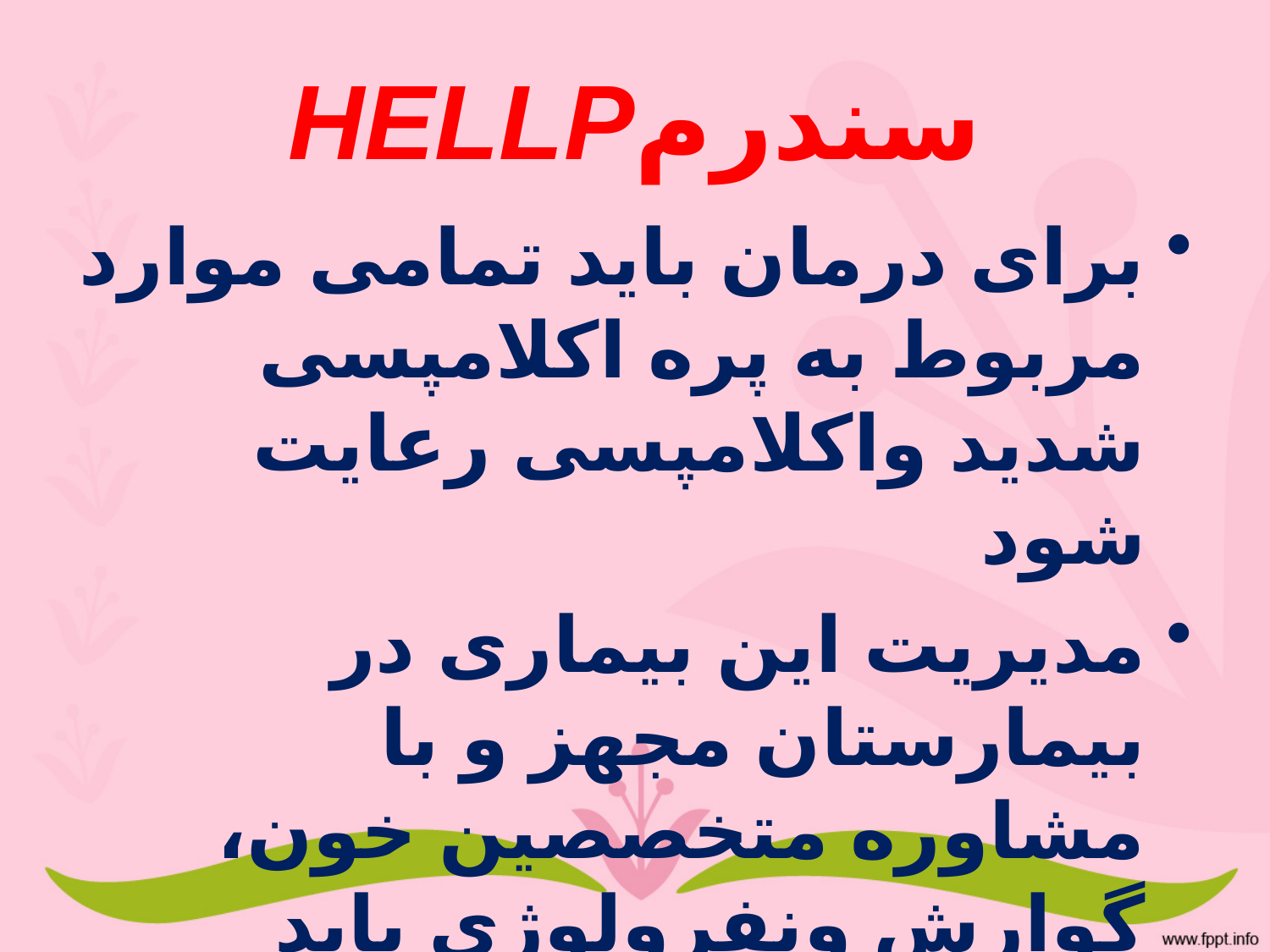

# HELLPسندرم
برای درمان باید تمامی موارد مربوط به پره اکلامپسی شدید واکلامپسی رعایت شود
مدیریت این بیماری در بیمارستان مجهز و با مشاوره متخصصین خون، گوارش ونفرولوژی باید انجام شود